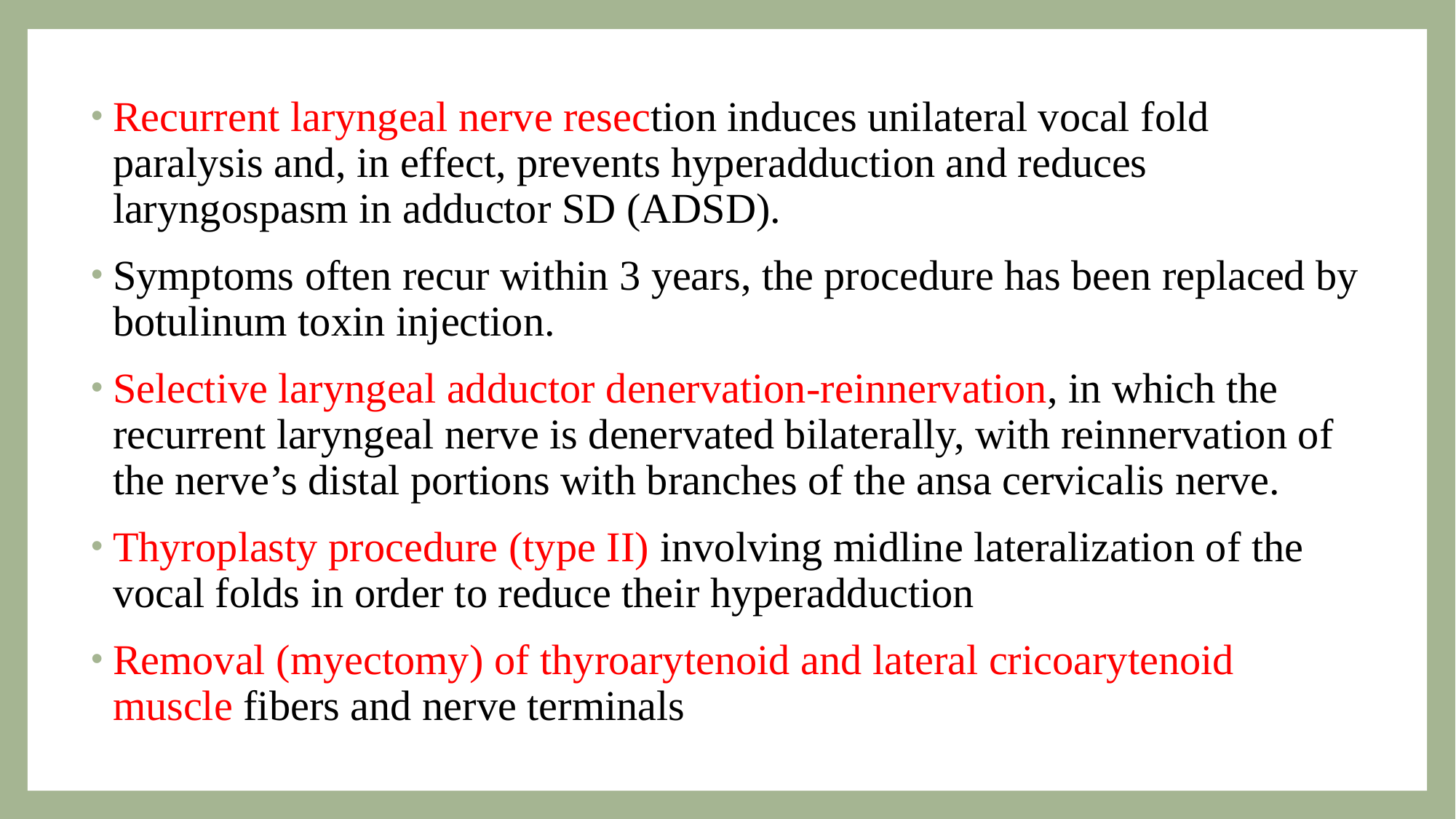

Recurrent laryngeal nerve resection induces unilateral vocal fold paralysis and, in effect, prevents hyperadduction and reduces laryngospasm in adductor SD (ADSD).
Symptoms often recur within 3 years, the procedure has been replaced by botulinum toxin injection.
Selective laryngeal adductor denervation-reinnervation, in which the recurrent laryngeal nerve is denervated bilaterally, with reinnervation of the nerve’s distal portions with branches of the ansa cervicalis nerve.
Thyroplasty procedure (type II) involving midline lateralization of the vocal folds in order to reduce their hyperadduction
Removal (myectomy) of thyroarytenoid and lateral cricoarytenoid muscle fibers and nerve terminals